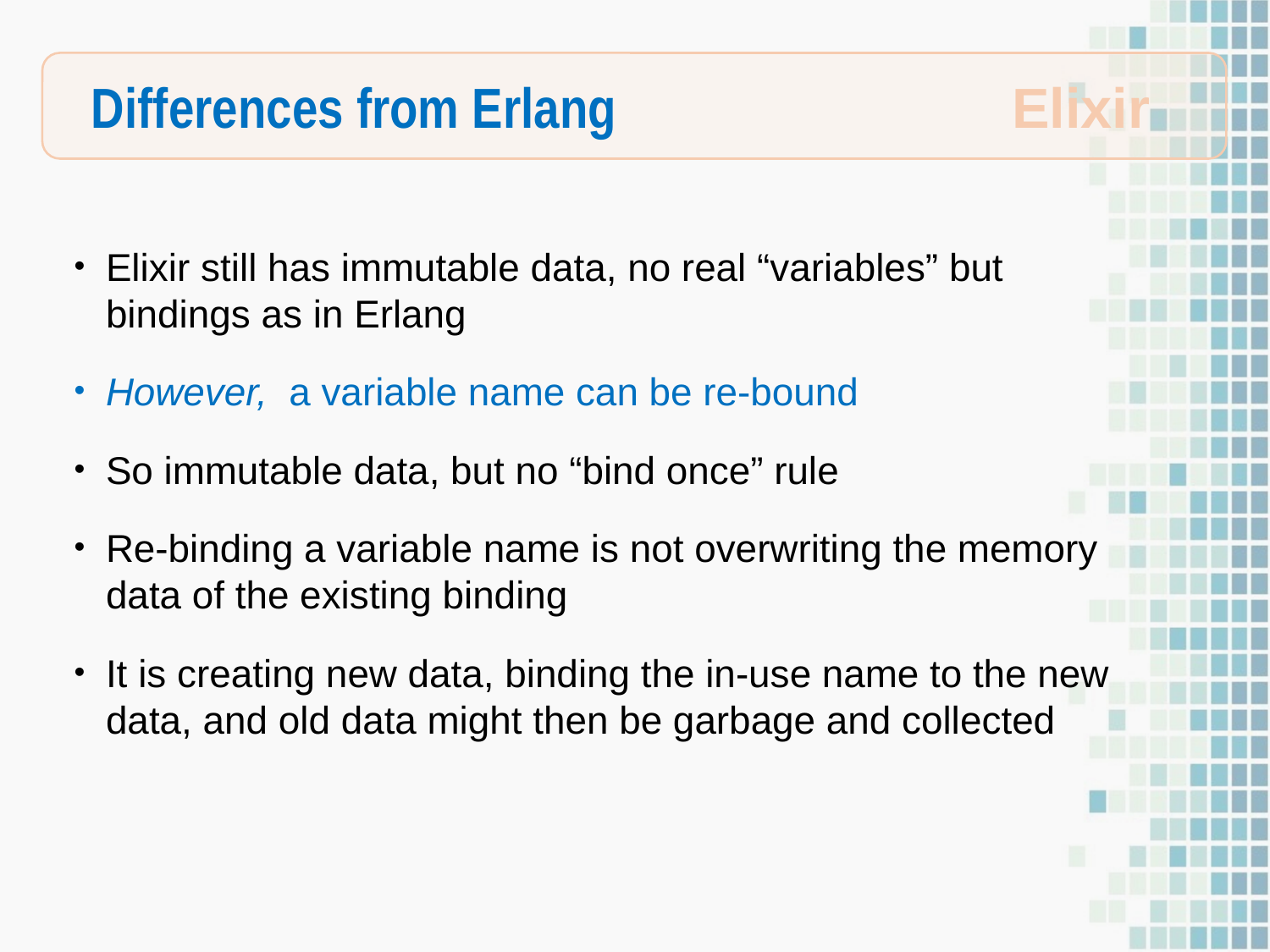

Differences from Erlang
Elixir
Elixir still has immutable data, no real “variables” but bindings as in Erlang
However,  a variable name can be re-bound
So immutable data, but no “bind once” rule
Re-binding a variable name is not overwriting the memory data of the existing binding
It is creating new data, binding the in-use name to the new data, and old data might then be garbage and collected